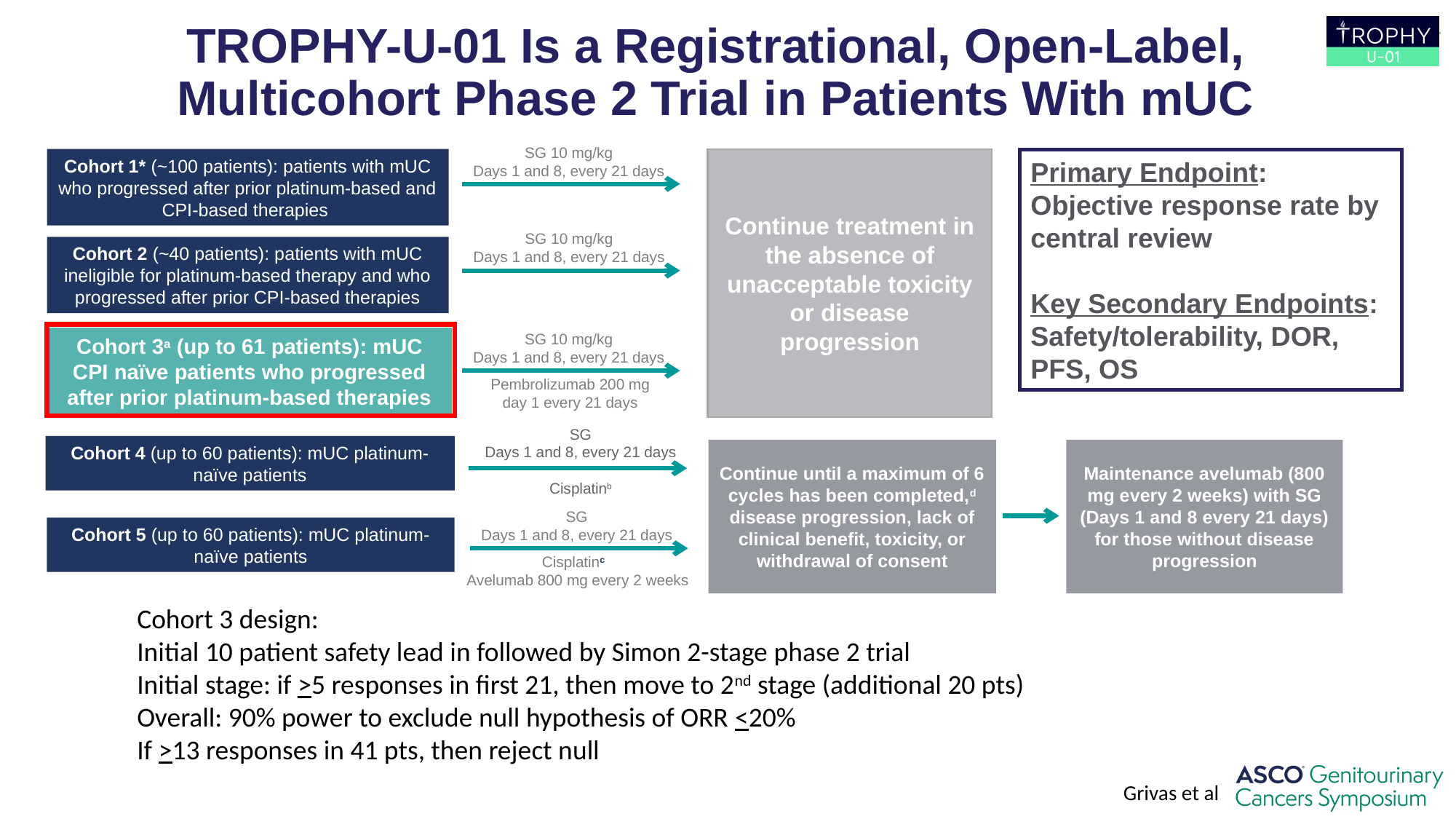

# TROPHY-U-01 Is a Registrational, Open-Label, Multicohort Phase 2 Trial in Patients With mUC
SG 10 mg/kg
Days 1 and 8, every 21 days
Cohort 1* (~100 patients): patients with mUC who progressed after prior platinum-based and CPI-based therapies
Continue treatment in the absence of unacceptable toxicity or disease progression
Primary Endpoint: Objective response rate by central review

Key Secondary Endpoints: Safety/tolerability, DOR, PFS, OS
SG 10 mg/kg
Days 1 and 8, every 21 days
Cohort 2 (~40 patients): patients with mUC ineligible for platinum-based therapy and who progressed after prior CPI-based therapies

SG 10 mg/kg
Days 1 and 8, every 21 days
Cohort 3a (up to 61 patients): mUC CPI naïve patients who progressed after prior platinum-based therapies
Pembrolizumab 200 mg
day 1 every 21 days
SG
Days 1 and 8, every 21 days
Cohort 4 (up to 60 patients): mUC platinum-naïve patients
Continue until a maximum of 6 cycles has been completed,d disease progression, lack of clinical benefit, toxicity, or withdrawal of consent
Maintenance avelumab (800 mg every 2 weeks) with SG (Days 1 and 8 every 21 days) for those without disease progression
Cisplatinb
SG
Days 1 and 8, every 21 days
Cohort 5 (up to 60 patients): mUC platinum-naïve patients
Cisplatinc
Avelumab 800 mg every 2 weeks
Cohort 3 design:
Initial 10 patient safety lead in followed by Simon 2-stage phase 2 trial
Initial stage: if >5 responses in first 21, then move to 2nd stage (additional 20 pts)
Overall: 90% power to exclude null hypothesis of ORR <20%
If >13 responses in 41 pts, then reject null

Grivas et al